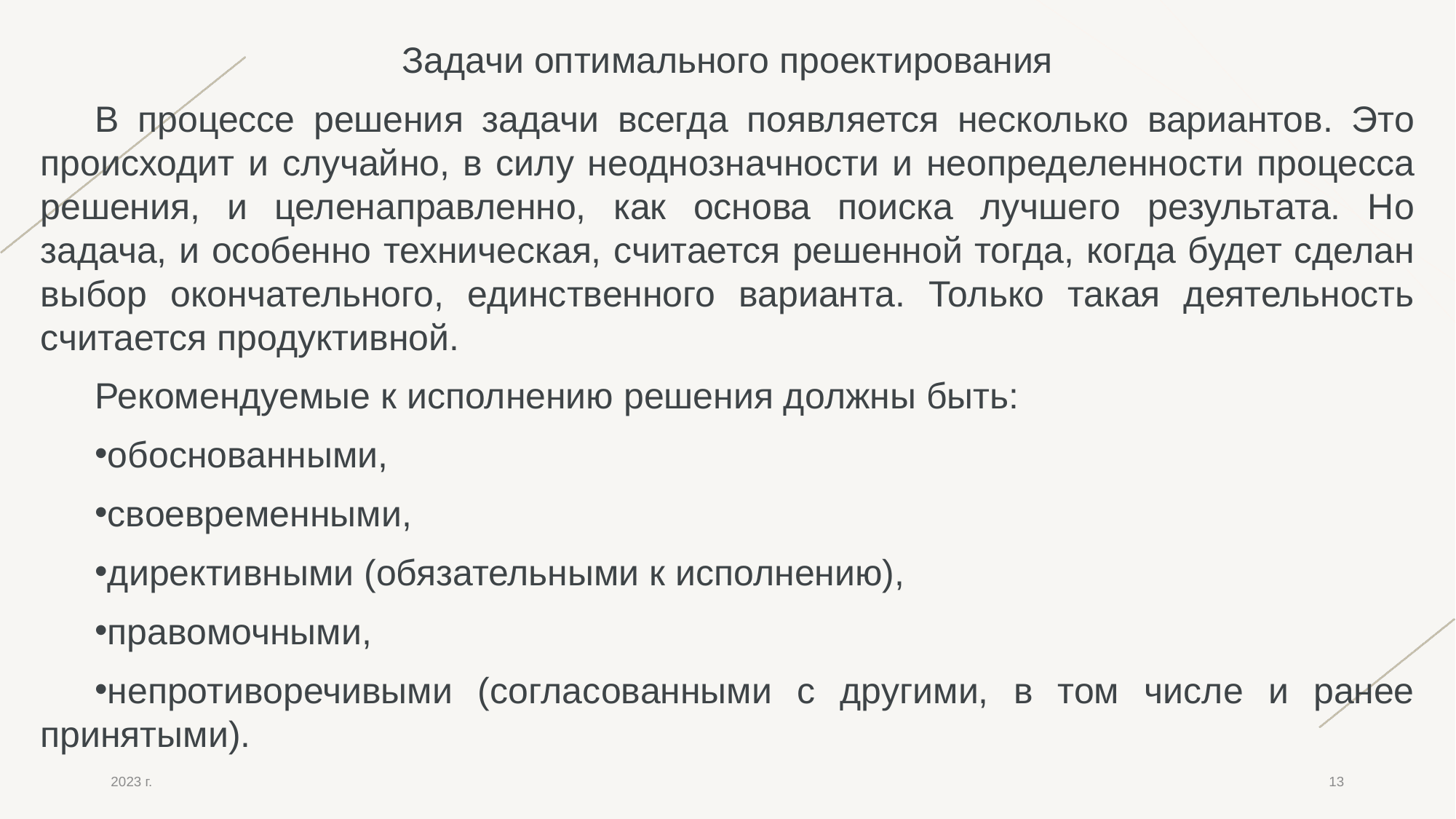

Задачи оптимального проектирования
В процессе решения задачи всегда появляется несколько вариантов. Это происходит и случайно, в силу неоднозначности и неопределенности процесса решения, и целенаправленно, как основа поиска лучшего результата. Но задача, и особенно техническая, считается решенной тогда, когда будет сделан выбор окончательного, единственного варианта. Только такая деятельность считается продуктивной.
Рекомендуемые к исполнению решения должны быть:
обоснованными,
своевременными,
директивными (обязательными к исполнению),
правомочными,
непротиворечивыми (согласованными с другими, в том числе и ранее принятыми).
2023 г.
13